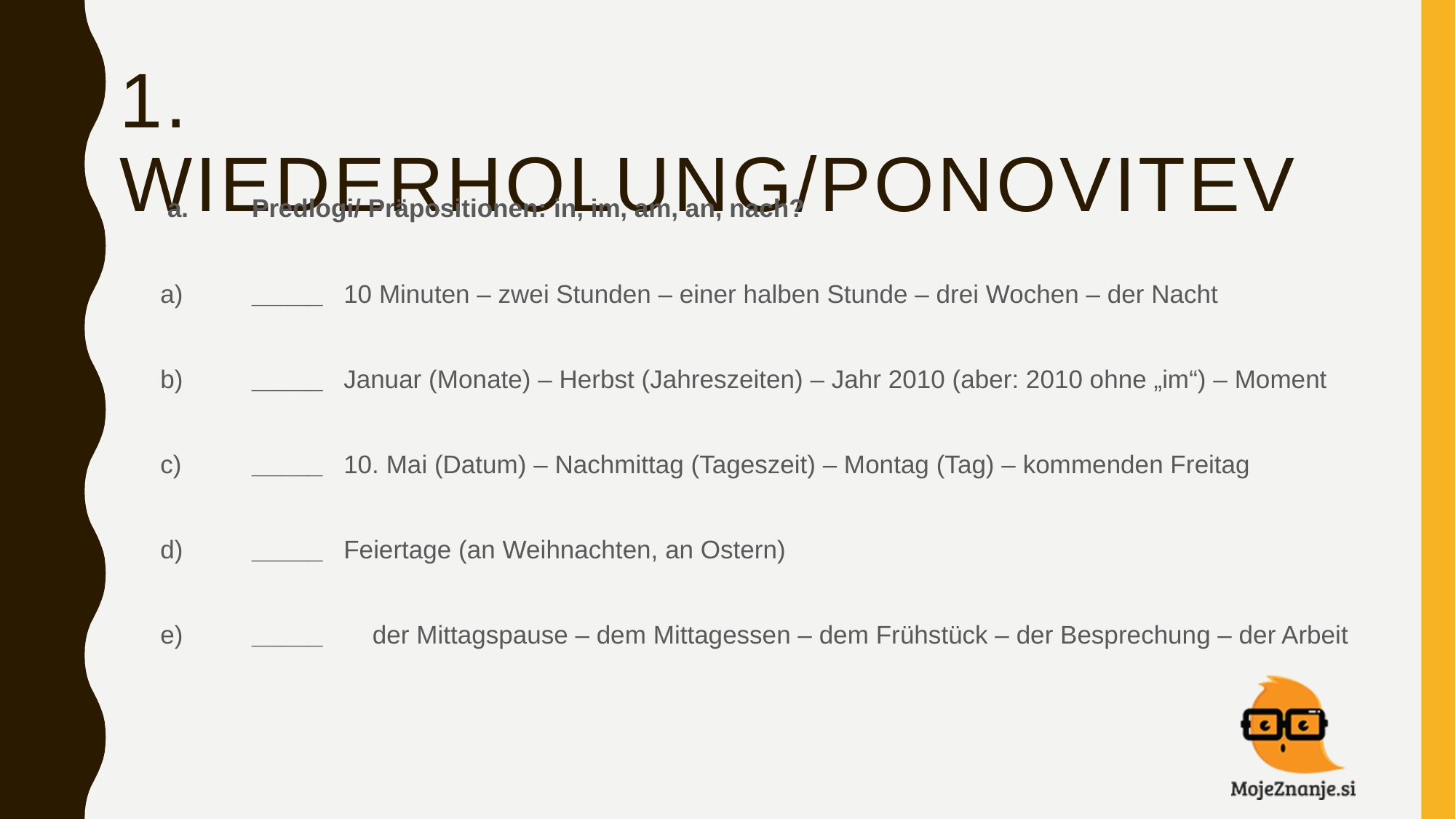

# 1. wiederholung/ponovitev
 a.	Predlogi/ Präpositionen: in, im, am, an, nach?
a)	_____ 	10 Minuten – zwei Stunden – einer halben Stunde – drei Wochen – der Nacht
b)	_____	Januar (Monate) – Herbst (Jahreszeiten) – Jahr 2010 (aber: 2010 ohne „im“) – Moment
c)	_____	10. Mai (Datum) – Nachmittag (Tageszeit) – Montag (Tag) – kommenden Freitag
d)	_____	Feiertage (an Weihnachten, an Ostern)
e)	_____       der Mittagspause – dem Mittagessen – dem Frühstück – der Besprechung – der Arbeit